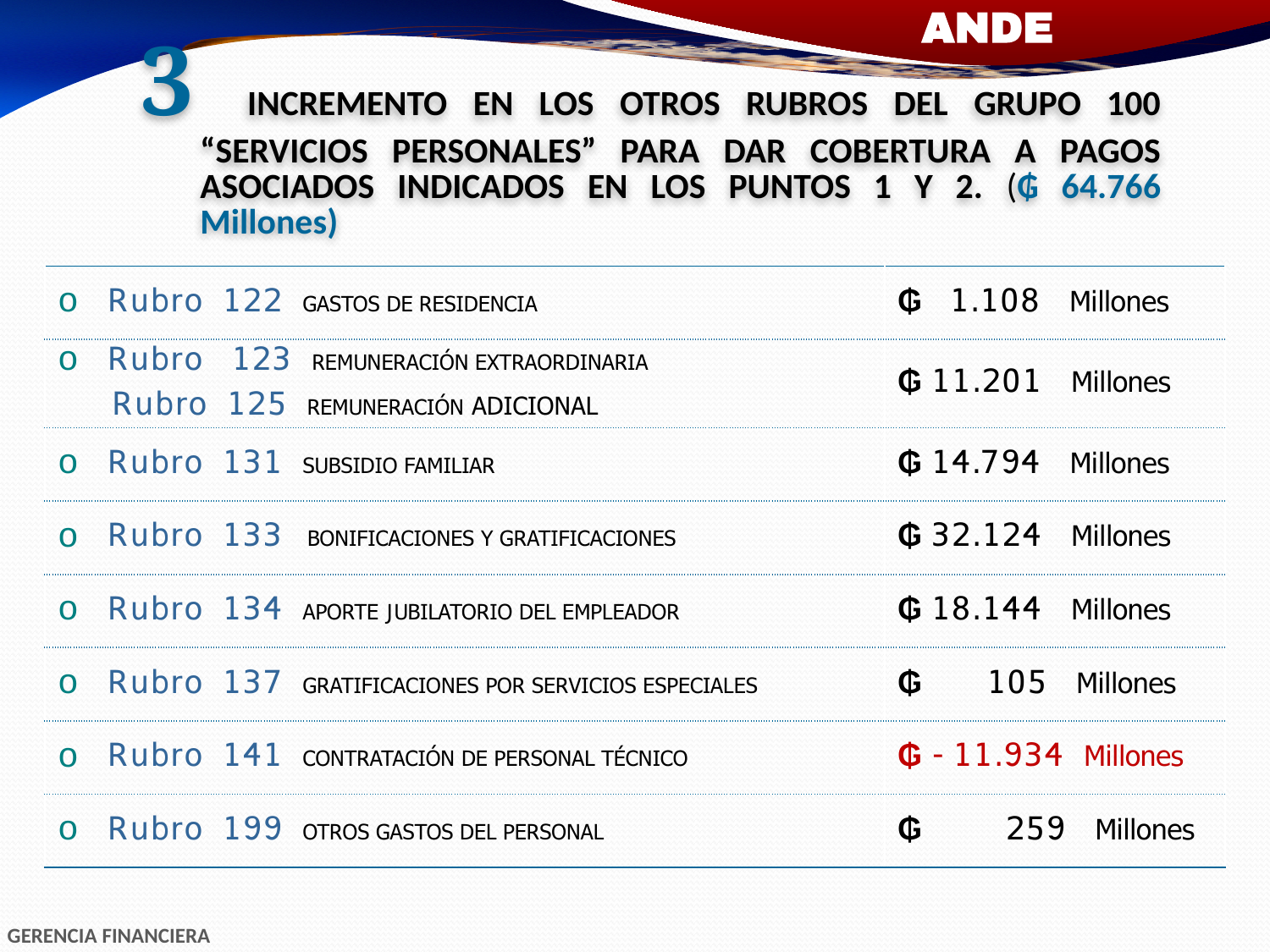

3  INCREMENTO EN LOS OTROS RUBROS DEL GRUPO 100 “SERVICIOS PERSONALES” PARA DAR COBERTURA A PAGOS ASOCIADOS INDICADOS EN LOS PUNTOS 1 Y 2. (₲ 64.766 Millones)
| Rubro 122 GASTOS DE RESIDENCIA | ₲ 1.108 Millones |
| --- | --- |
| Rubro 123 REMUNERACIÓN EXTRAORDINARIA Rubro 125 REMUNERACIÓN ADICIONAL | ₲ 11.201 Millones |
| Rubro 131 SUBSIDIO FAMILIAR | ₲ 14.794 Millones |
| Rubro 133 BONIFICACIONES Y GRATIFICACIONES | ₲ 32.124 Millones |
| Rubro 134 APORTE JUBILATORIO DEL EMPLEADOR | ₲ 18.144 Millones |
| Rubro 137 GRATIFICACIONES POR SERVICIOS ESPECIALES | ₲ 105 Millones |
| Rubro 141 CONTRATACIÓN DE PERSONAL TÉCNICO | ₲ - 11.934 Millones |
| Rubro 199 OTROS GASTOS DEL PERSONAL | ₲ 259 Millones |